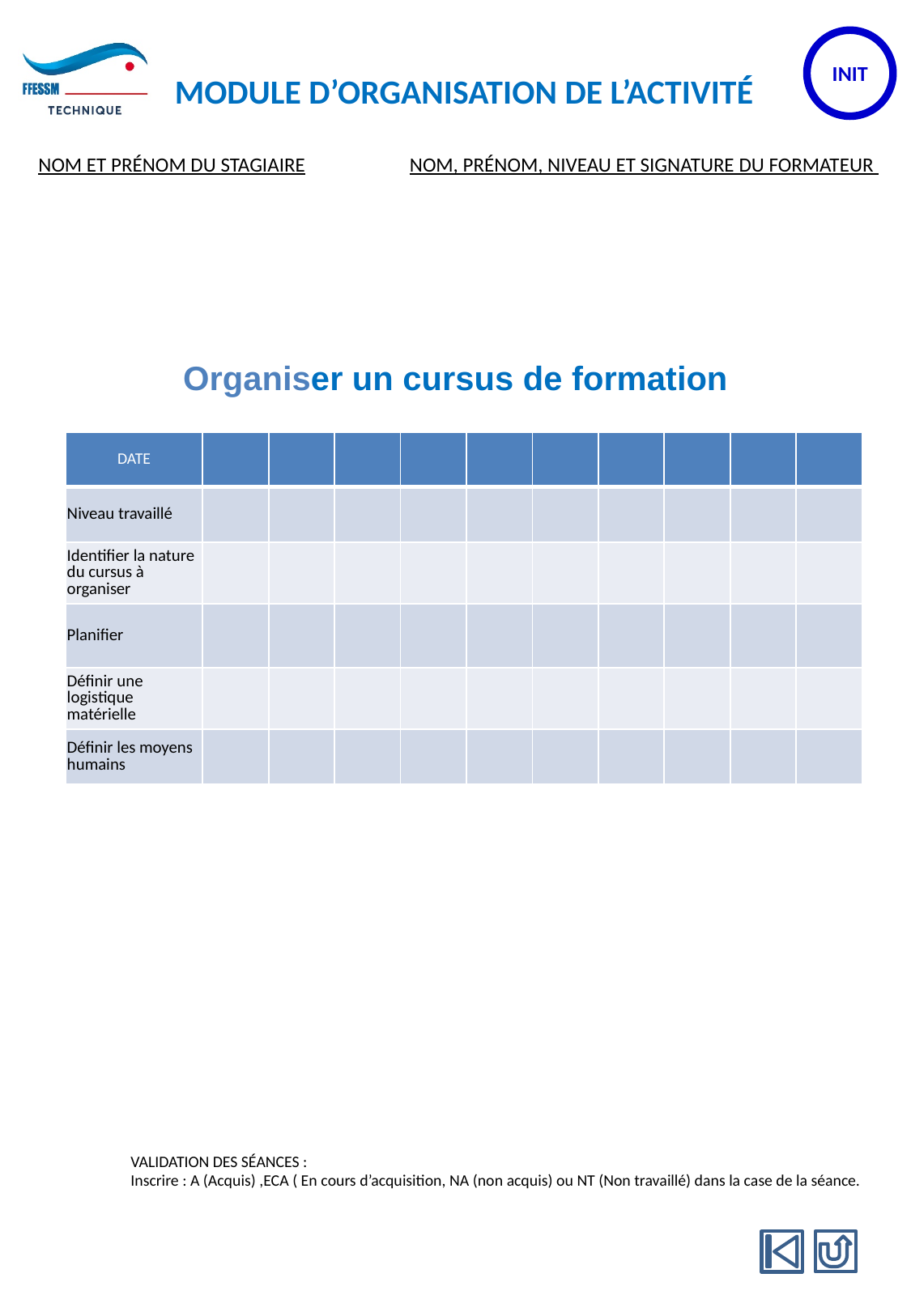

MODULE D’ORGANISATION DE L’ACTIVITÉ
| NOM ET PRÉNOM DU STAGIAIRE | NOM, PRÉNOM, NIVEAU ET SIGNATURE DU FORMATEUR |
| --- | --- |

Organiser un cursus de formation
| DATE |  |  |  |  |  |  |  |  |  |  |
| --- | --- | --- | --- | --- | --- | --- | --- | --- | --- | --- |
| Niveau travaillé |  |  |  |  |  |  |  |  |  |  |
| Identifier la nature du cursus à organiser |  |  |  |  |  |  |  |  |  |  |
| Planifier |  |  |  |  |  |  |  |  |  |  |
| Définir une logistique matérielle |  |  |  |  |  |  |  |  |  |  |
| Définir les moyens humains |  |  |  |  |  |  |  |  |  |  |

VALIDATION DES SÉANCES :
Inscrire : A (Acquis) ,ECA ( En cours d’acquisition, NA (non acquis) ou NT (Non travaillé) dans la case de la séance.